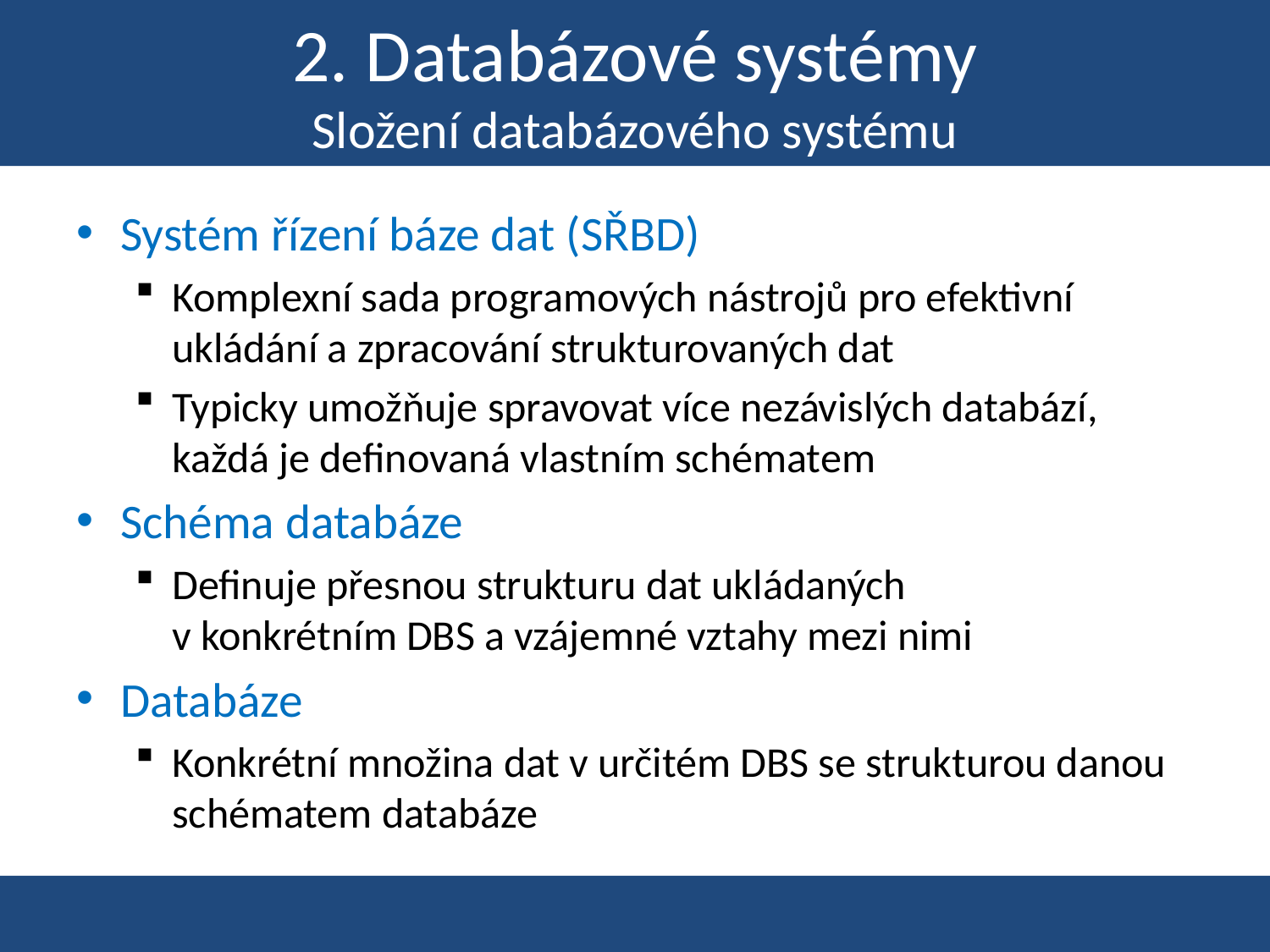

# 2. Databázové systémy Složení databázového systému
Systém řízení báze dat (SŘBD)
Komplexní sada programových nástrojů pro efektivní ukládání a zpracování strukturovaných dat
Typicky umožňuje spravovat více nezávislých databází, každá je definovaná vlastním schématem
Schéma databáze
Definuje přesnou strukturu dat ukládaných
v konkrétním DBS a vzájemné vztahy mezi nimi
Databáze
Konkrétní množina dat v určitém DBS se strukturou danou schématem databáze